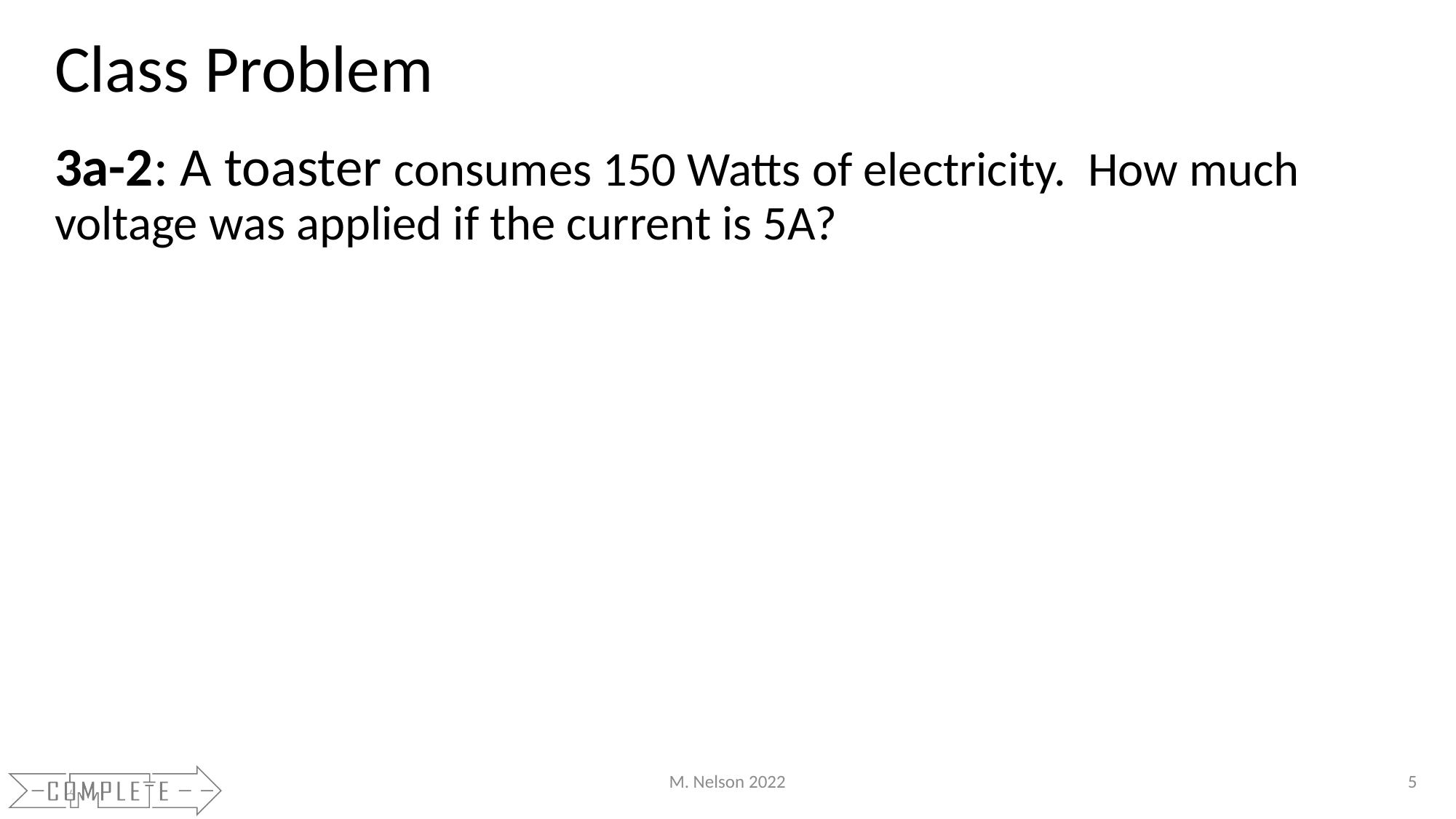

# Class Problem
3a-2: A toaster consumes 150 Watts of electricity.  How much voltage was applied if the current is 5A?
M. Nelson 2022
5